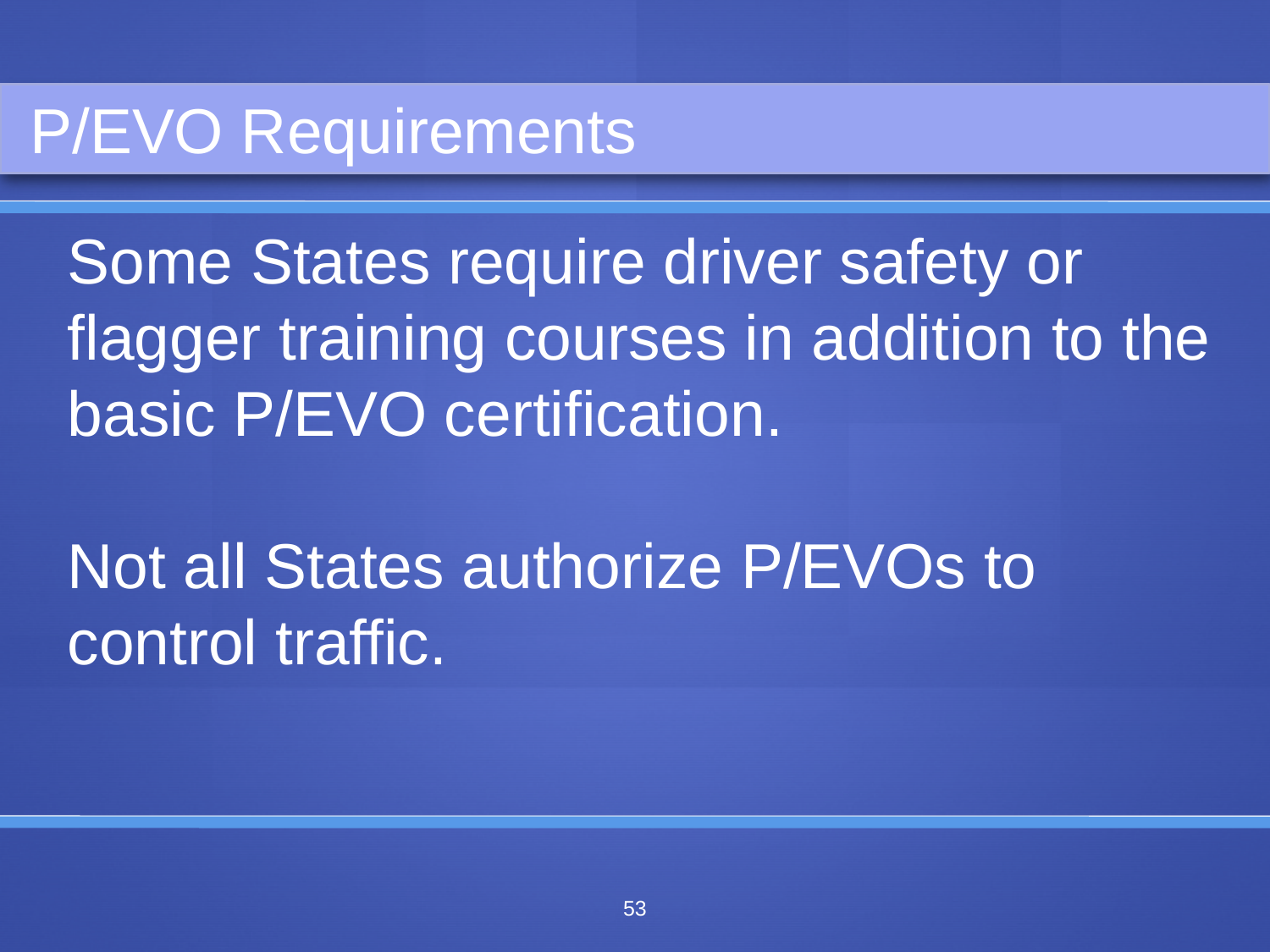

P/EVO Requirements
Some States require driver safety or flagger training courses in addition to the basic P/EVO certification.

Not all States authorize P/EVOs to control traffic.
53